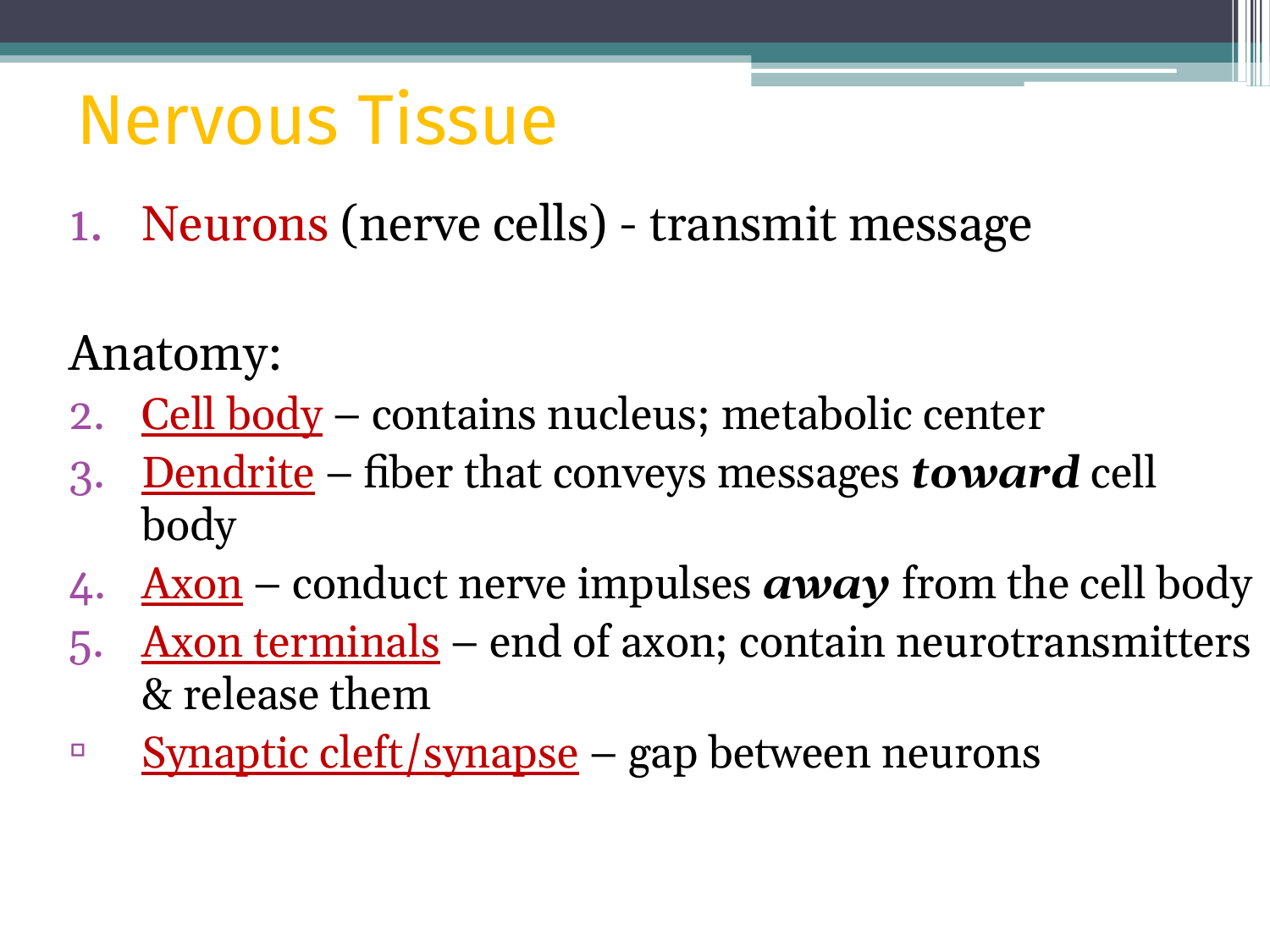

# Nervous Tissue
Neurons (nerve cells) - transmit message

Anatomy:
Cell body – contains nucleus; metabolic center
Dendrite – fiber that conveys messages toward cell body
Axon – conduct nerve impulses away from the cell body
Axon terminals – end of axon; contain neurotransmitters & release them
Synaptic cleft/synapse – gap between neurons